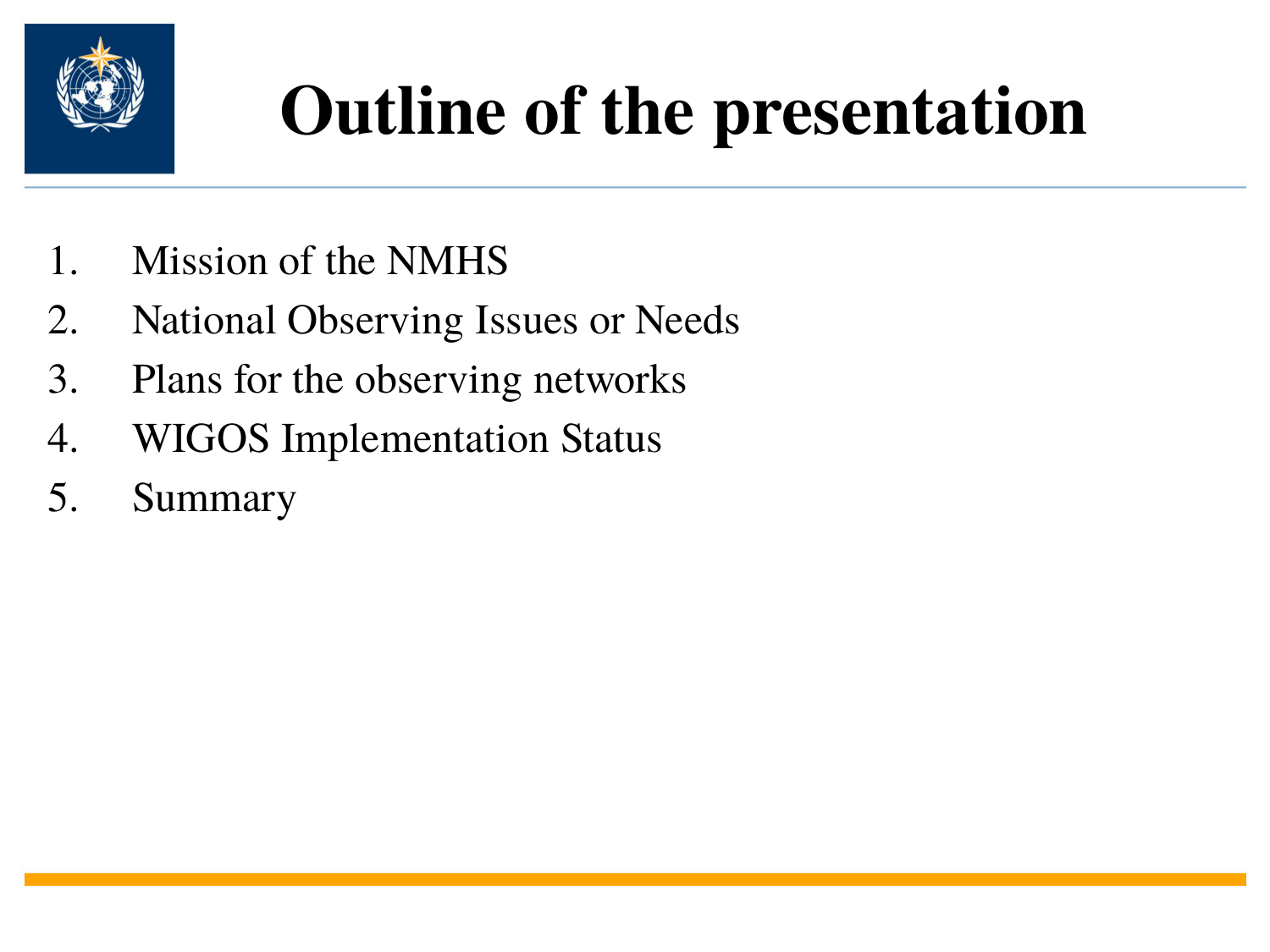

# Outline of the presentation
Mission of the NMHS
National Observing Issues or Needs
Plans for the observing networks
WIGOS Implementation Status
Summary